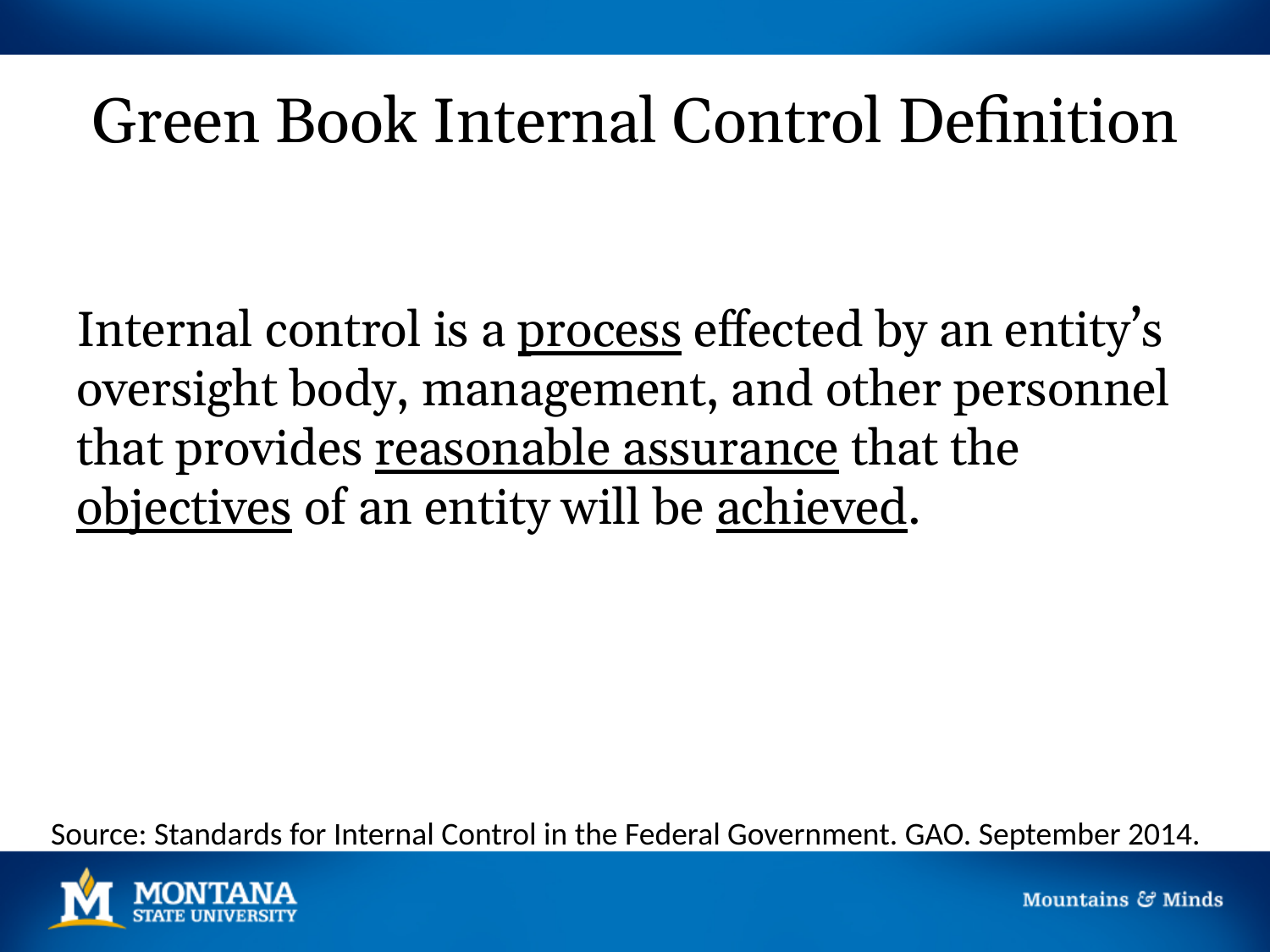

# Green Book Internal Control Definition

Internal control is a process effected by an entity’s oversight body, management, and other personnel that provides reasonable assurance that the objectives of an entity will be achieved.
Source: Standards for Internal Control in the Federal Government. GAO. September 2014.